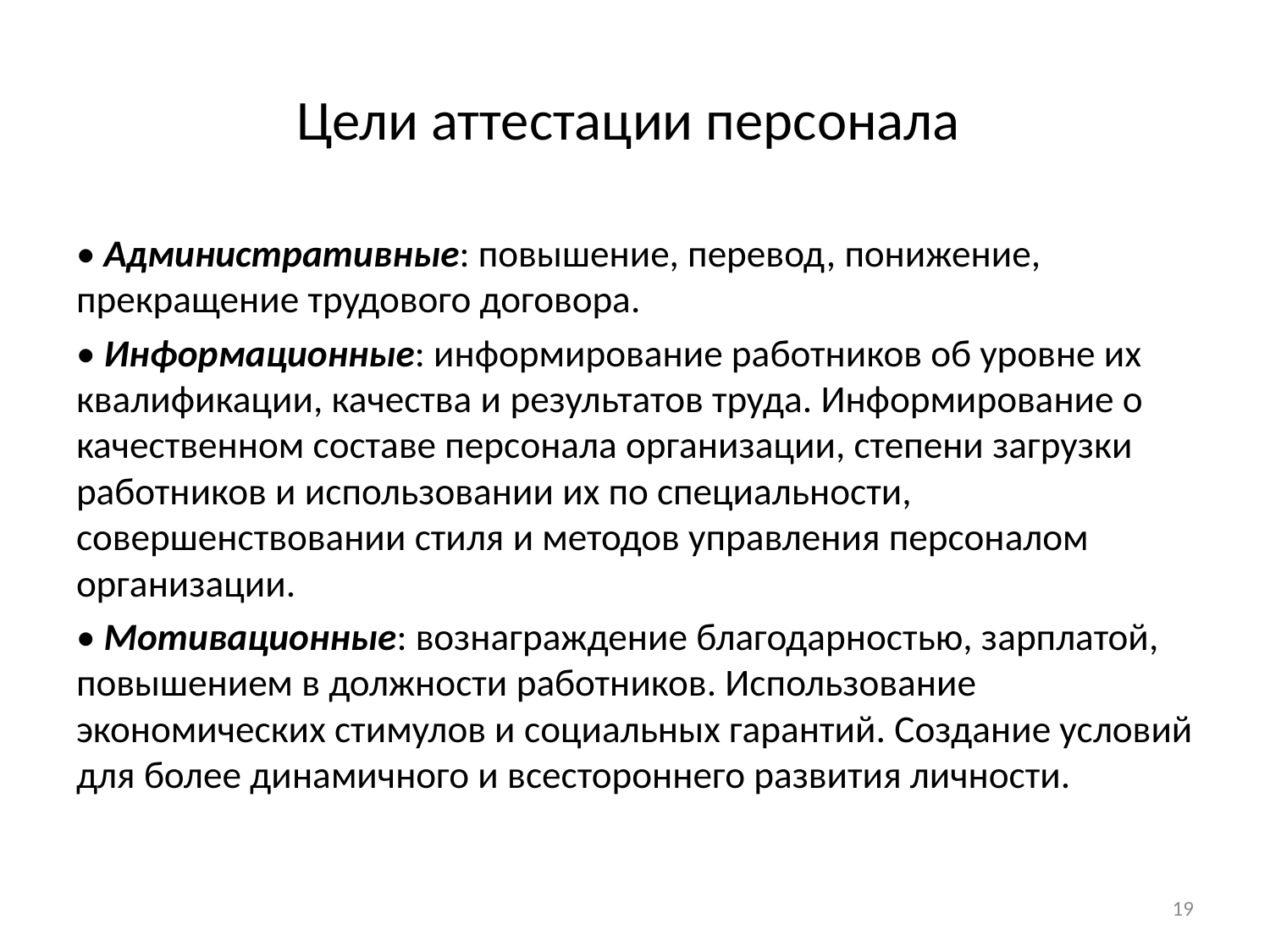

# Цели аттестации персонала
• Административные: повышение, перевод, понижение, прекращение трудового договора.
• Информационные: информирование работников об уровне их квалификации, качества и результатов труда. Информирование о качественном составе персонала организации, степени загрузки работников и использовании их по специальности, совершенствовании стиля и методов управления персоналом организации.
• Мотивационные: вознаграждение благодарностью, зарплатой, повышением в должности работников. Использование экономических стимулов и социальных гарантий. Создание условий для более динамичного и всестороннего развития личности.

19